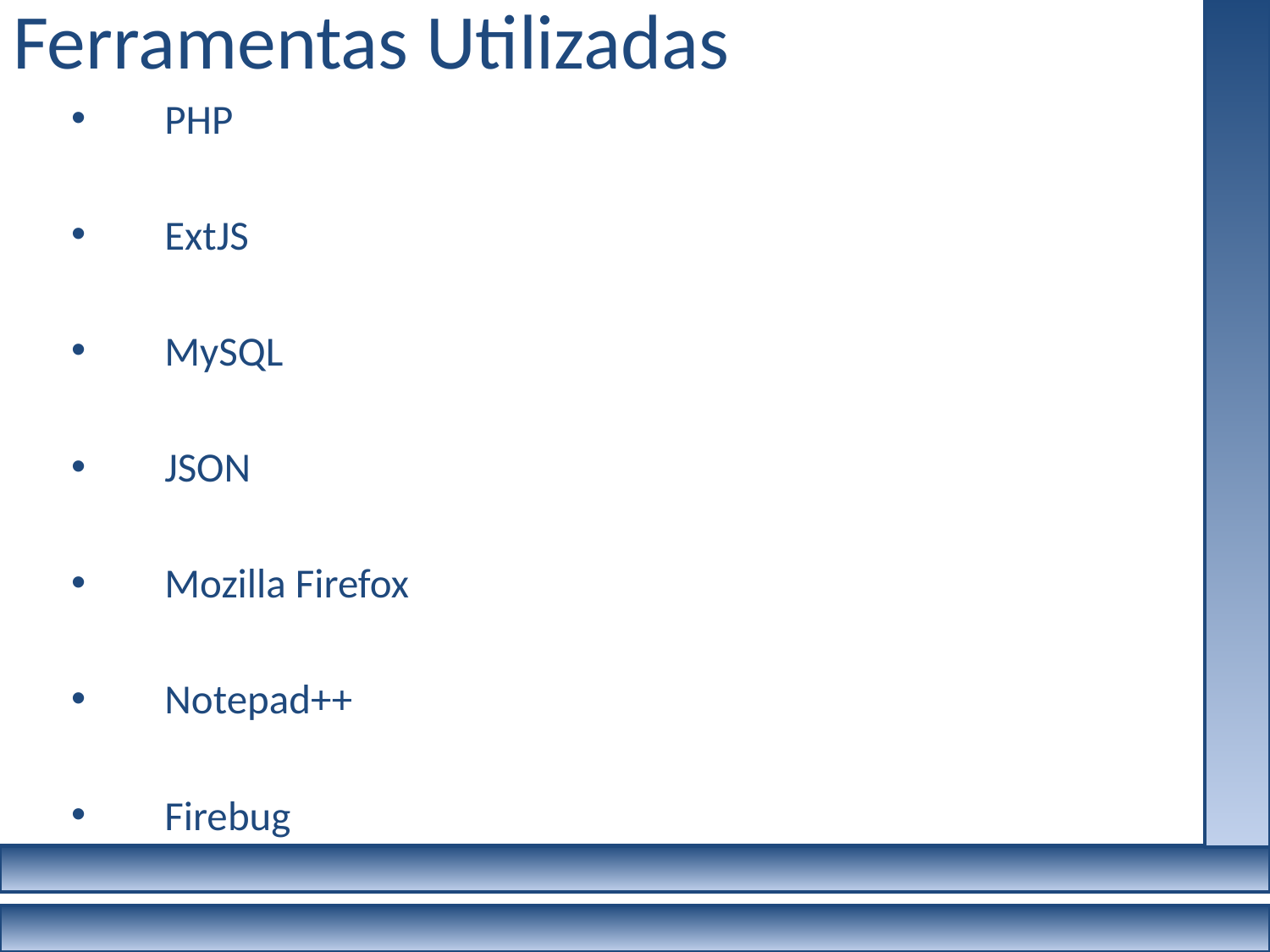

# Ferramentas Utilizadas

PHP

ExtJS

MySQL

JSON

Mozilla Firefox

Notepad++

Firebug